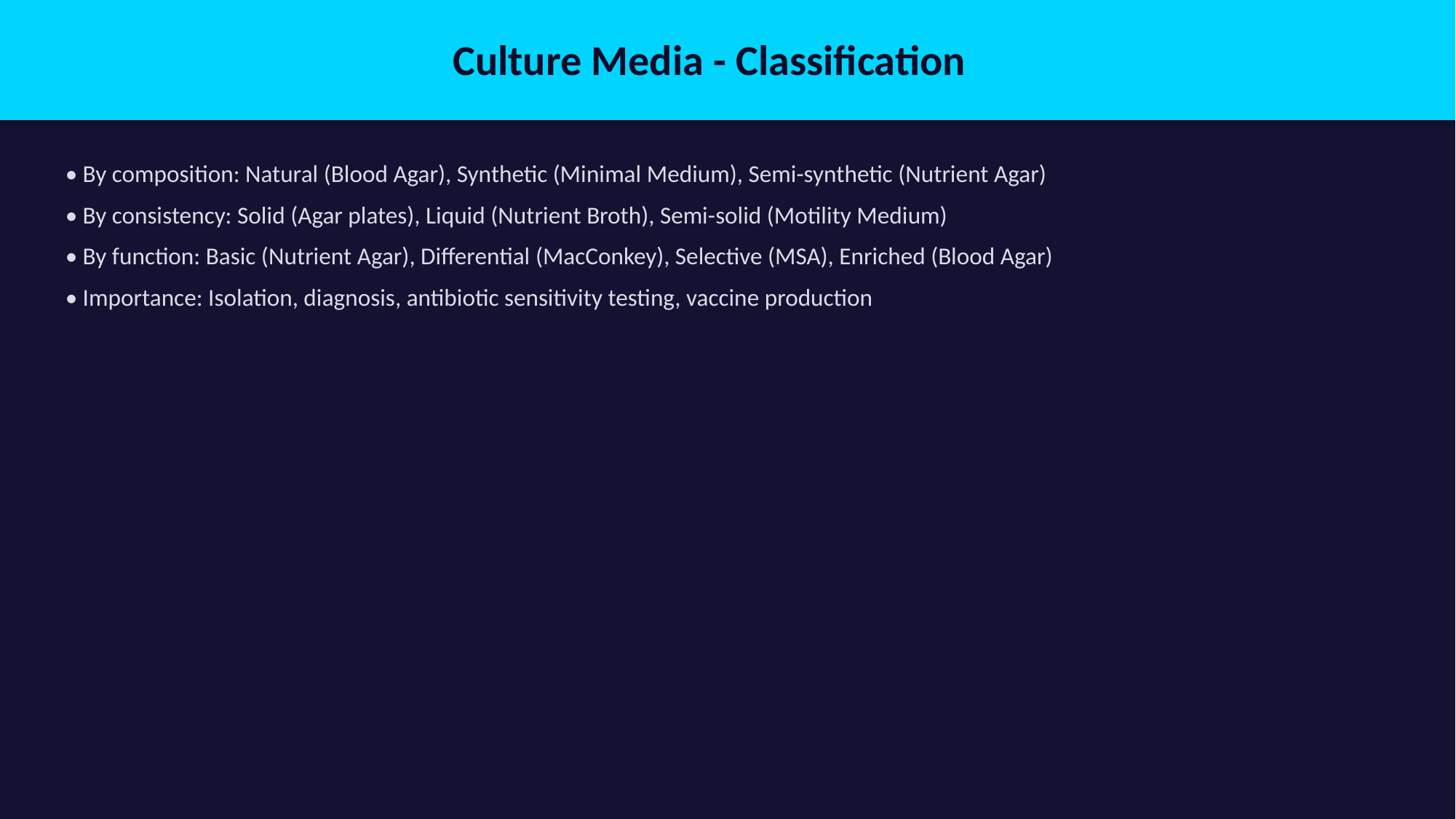

Culture Media - Classification
• By composition: Natural (Blood Agar), Synthetic (Minimal Medium), Semi-synthetic (Nutrient Agar)
• By consistency: Solid (Agar plates), Liquid (Nutrient Broth), Semi-solid (Motility Medium)
• By function: Basic (Nutrient Agar), Differential (MacConkey), Selective (MSA), Enriched (Blood Agar)
• Importance: Isolation, diagnosis, antibiotic sensitivity testing, vaccine production